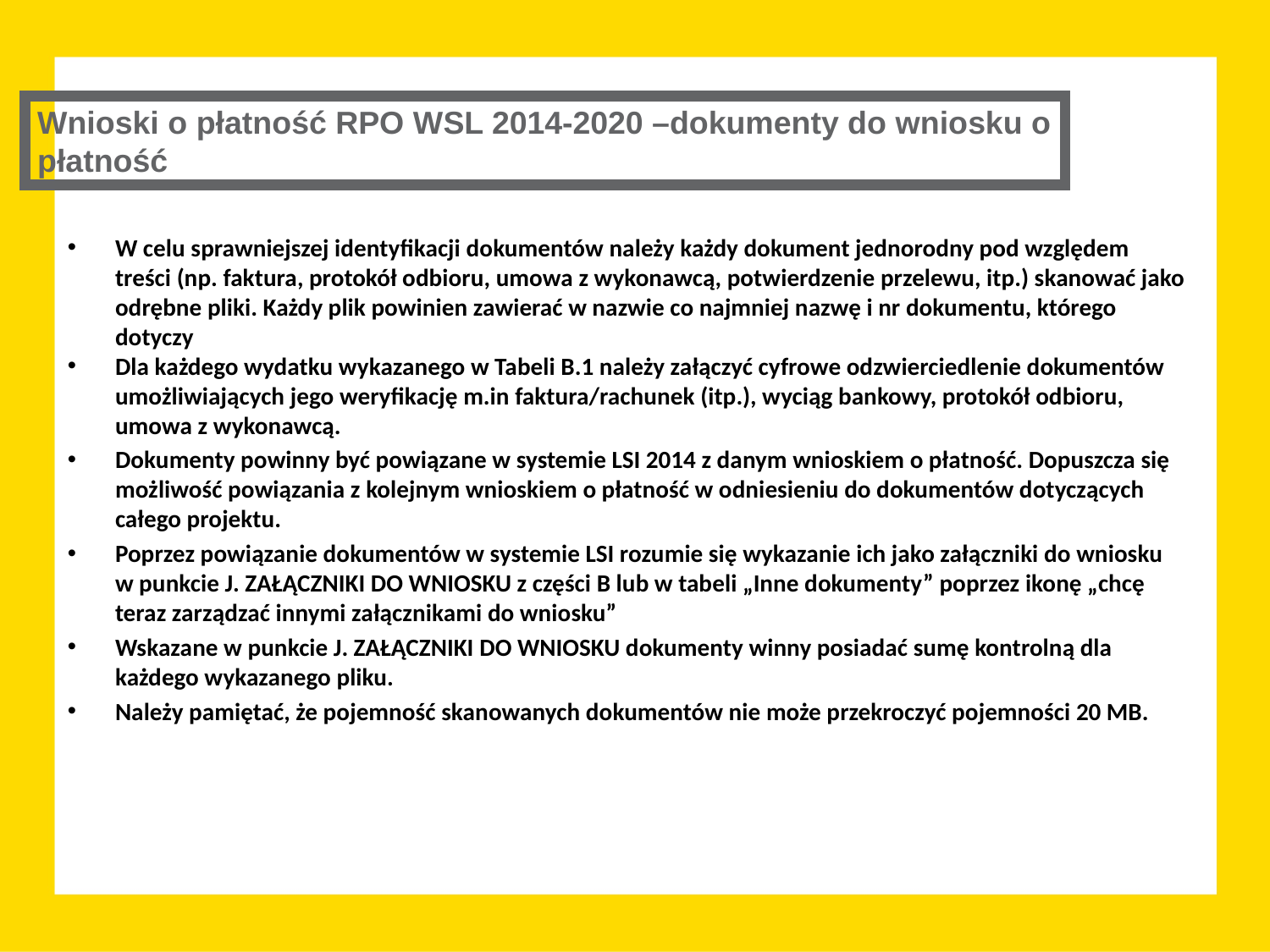

Wnioski o płatność RPO WSL 2014-2020 –dokumenty do wniosku o płatność

W celu sprawniejszej identyfikacji dokumentów należy każdy dokument jednorodny pod względem treści (np. faktura, protokół odbioru, umowa z wykonawcą, potwierdzenie przelewu, itp.) skanować jako odrębne pliki. Każdy plik powinien zawierać w nazwie co najmniej nazwę i nr dokumentu, którego dotyczy
Dla każdego wydatku wykazanego w Tabeli B.1 należy załączyć cyfrowe odzwierciedlenie dokumentów umożliwiających jego weryfikację m.in faktura/rachunek (itp.), wyciąg bankowy, protokół odbioru, umowa z wykonawcą.
Dokumenty powinny być powiązane w systemie LSI 2014 z danym wnioskiem o płatność. Dopuszcza się możliwość powiązania z kolejnym wnioskiem o płatność w odniesieniu do dokumentów dotyczących całego projektu.
Poprzez powiązanie dokumentów w systemie LSI rozumie się wykazanie ich jako załączniki do wniosku w punkcie J. ZAŁĄCZNIKI DO WNIOSKU z części B lub w tabeli „Inne dokumenty” poprzez ikonę „chcę teraz zarządzać innymi załącznikami do wniosku”
Wskazane w punkcie J. ZAŁĄCZNIKI DO WNIOSKU dokumenty winny posiadać sumę kontrolną dla każdego wykazanego pliku.
Należy pamiętać, że pojemność skanowanych dokumentów nie może przekroczyć pojemności 20 MB.